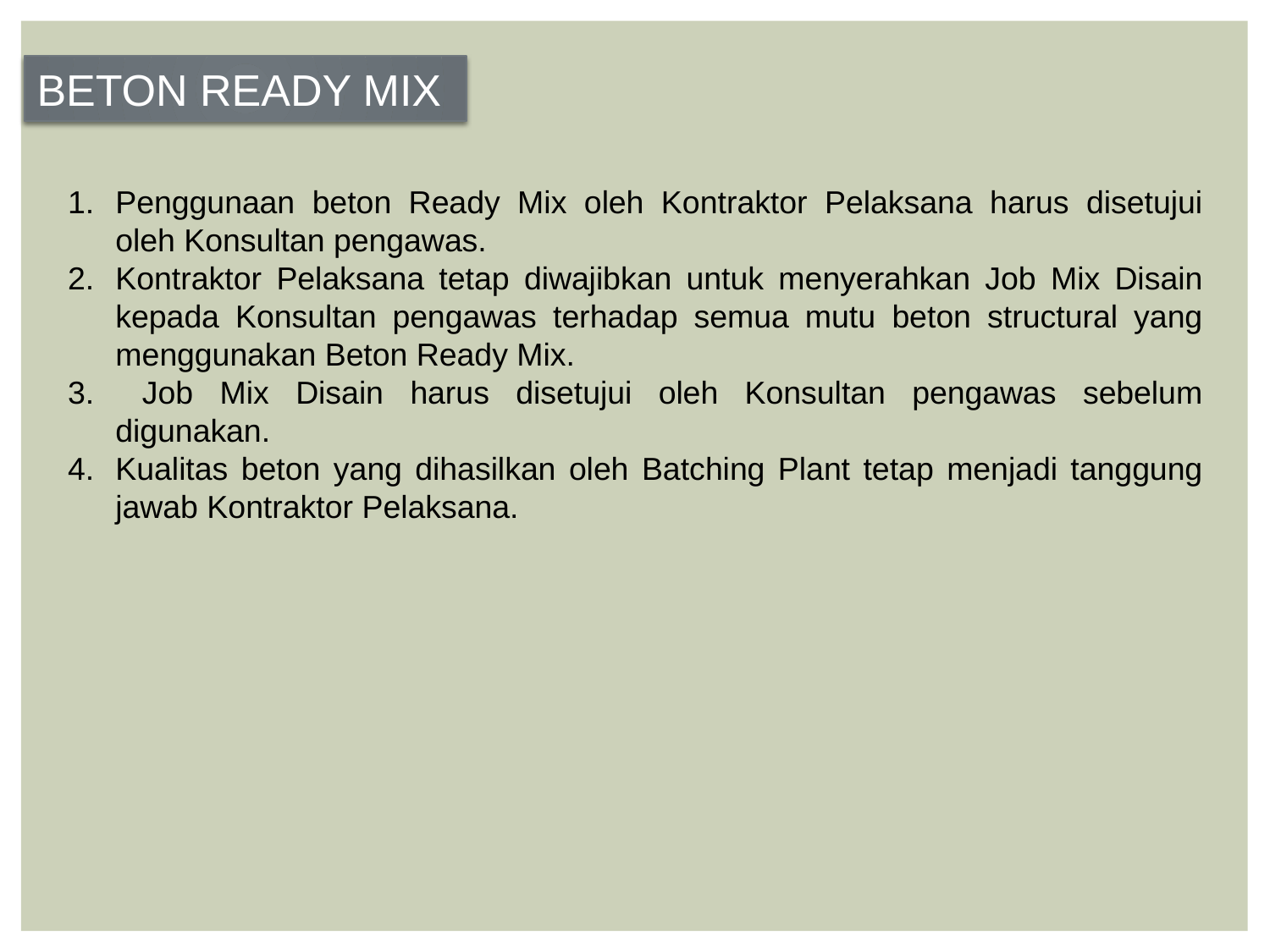

BETON READY MIX
Penggunaan beton Ready Mix oleh Kontraktor Pelaksana harus disetujui oleh Konsultan pengawas.
Kontraktor Pelaksana tetap diwajibkan untuk menyerahkan Job Mix Disain kepada Konsultan pengawas terhadap semua mutu beton structural yang menggunakan Beton Ready Mix.
 Job Mix Disain harus disetujui oleh Konsultan pengawas sebelum digunakan.
Kualitas beton yang dihasilkan oleh Batching Plant tetap menjadi tanggung jawab Kontraktor Pelaksana.